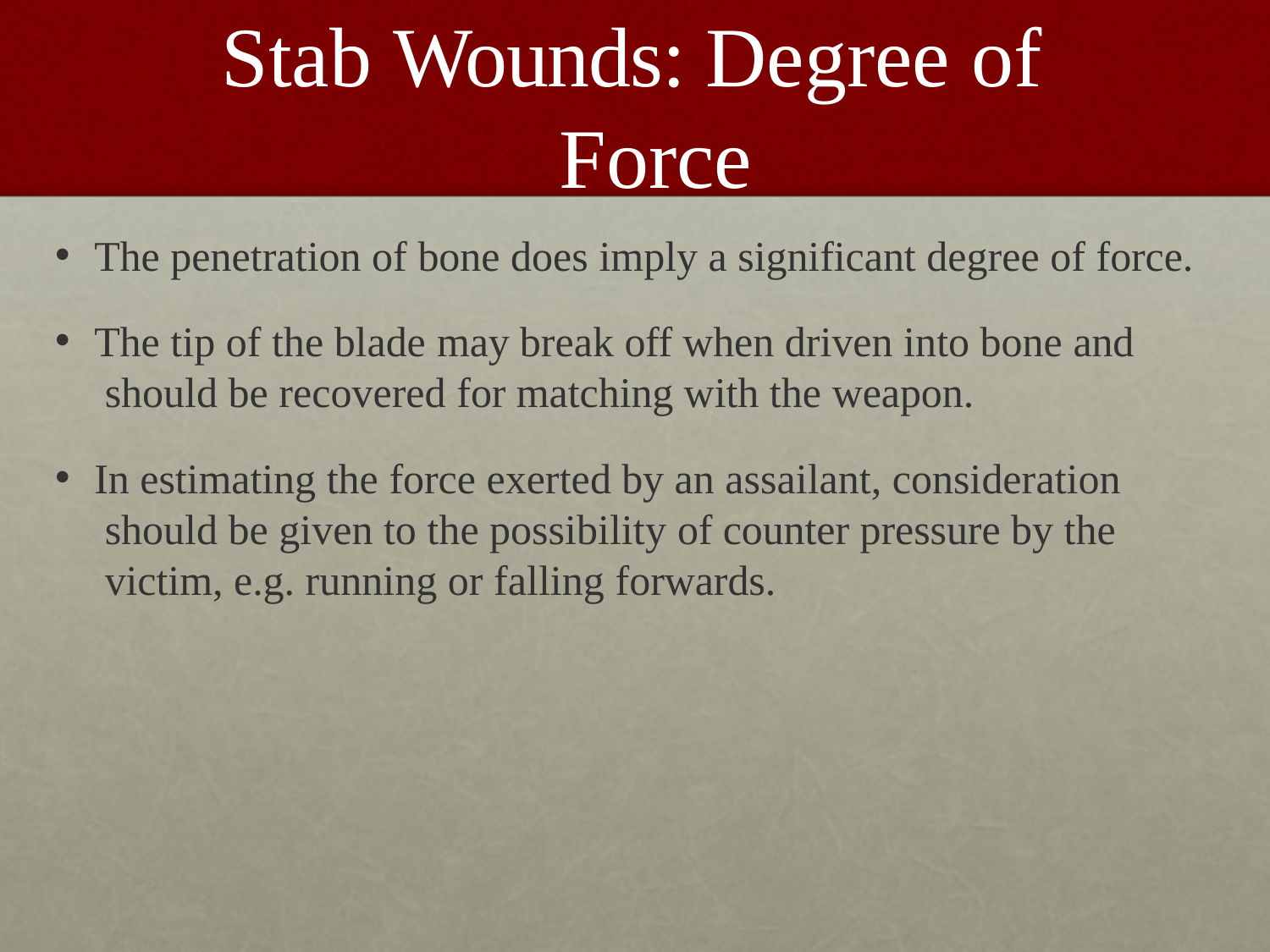

# Stab Wounds: Degree of  Force
The penetration of bone does imply a significant degree of force.
The tip of the blade may break off when driven into bone and  should be recovered for matching with the weapon.
In estimating the force exerted by an assailant, consideration  should be given to the possibility of counter pressure by the  victim, e.g. running or falling forwards.